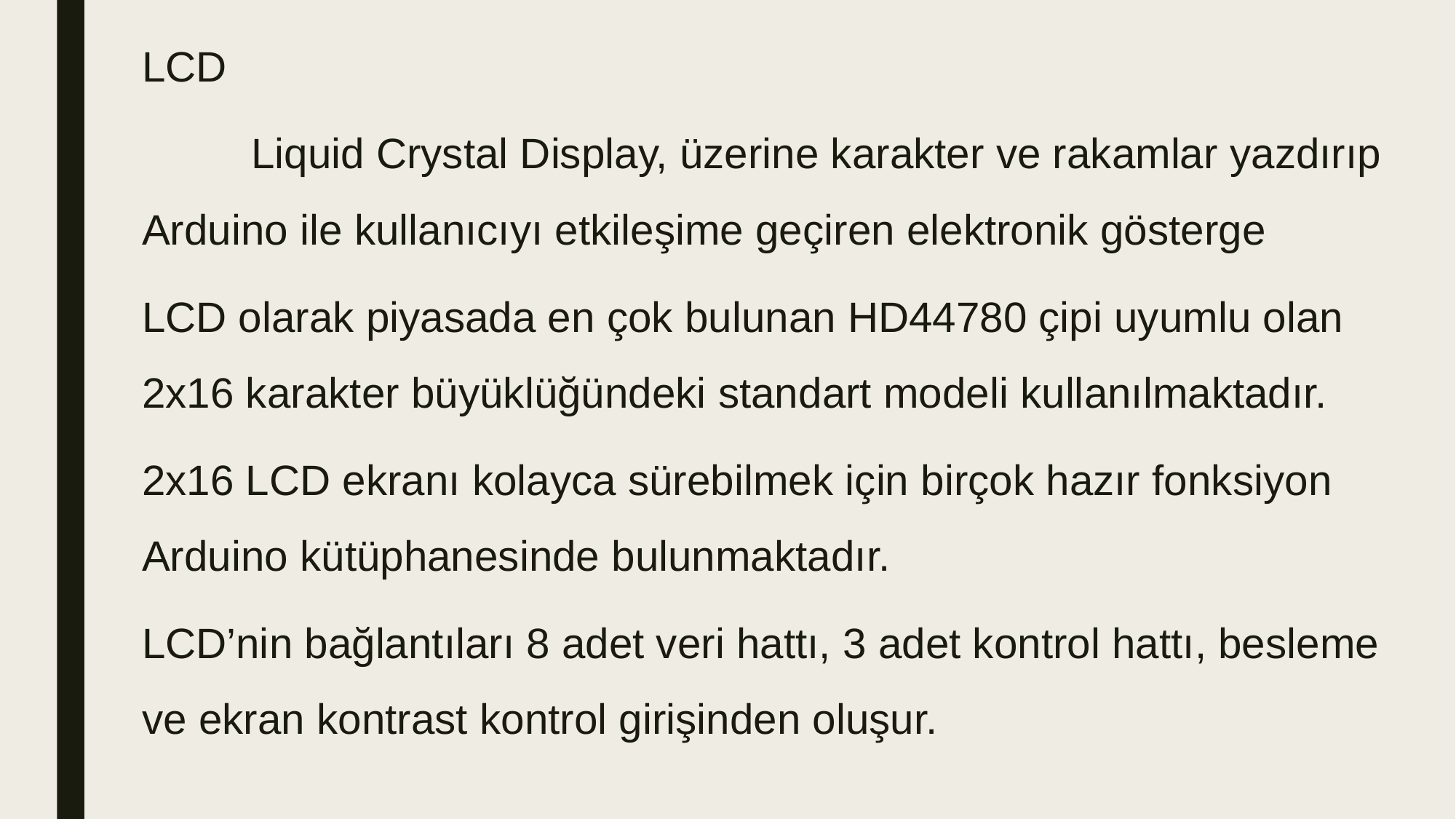

LCD
	Liquid Crystal Display, üzerine karakter ve rakamlar yazdırıp Arduino ile kullanıcıyı etkileşime geçiren elektronik gösterge
LCD olarak piyasada en çok bulunan HD44780 çipi uyumlu olan 2x16 karakter büyüklüğündeki standart modeli kullanılmaktadır.
2x16 LCD ekranı kolayca sürebilmek için birçok hazır fonksiyon Arduino kütüphanesinde bulunmaktadır.
LCD’nin bağlantıları 8 adet veri hattı, 3 adet kontrol hattı, besleme ve ekran kontrast kontrol girişinden oluşur.